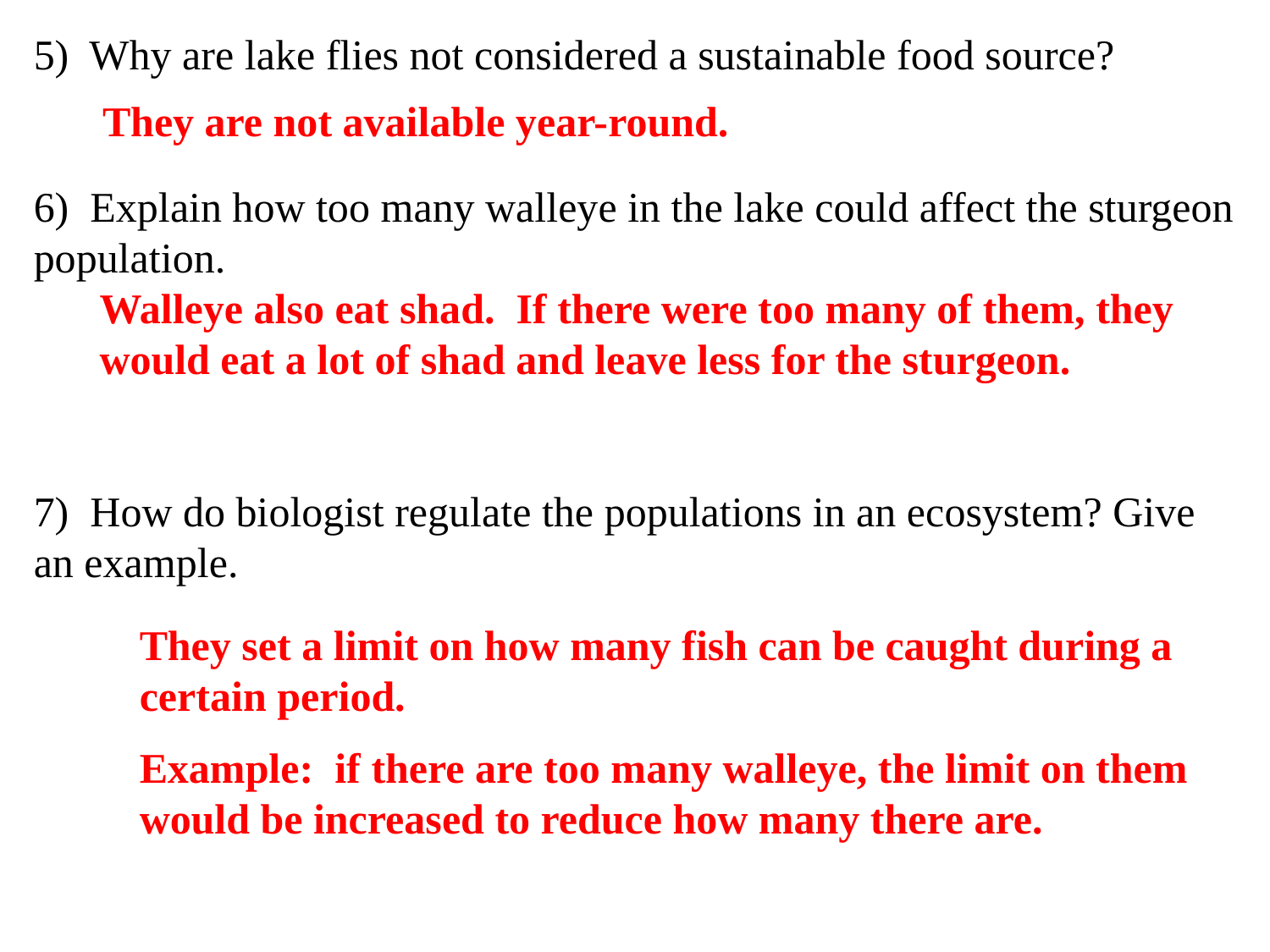

5)  Why are lake flies not considered a sustainable food source?

6)  Explain how too many walleye in the lake could affect the sturgeon population.

7)  How do biologist regulate the populations in an ecosystem? Give an example.
They are not available year-round.
Walleye also eat shad.  If there were too many of them, they would eat a lot of shad and leave less for the sturgeon.
They set a limit on how many fish can be caught during a certain period.
Example:  if there are too many walleye, the limit on them would be increased to reduce how many there are.